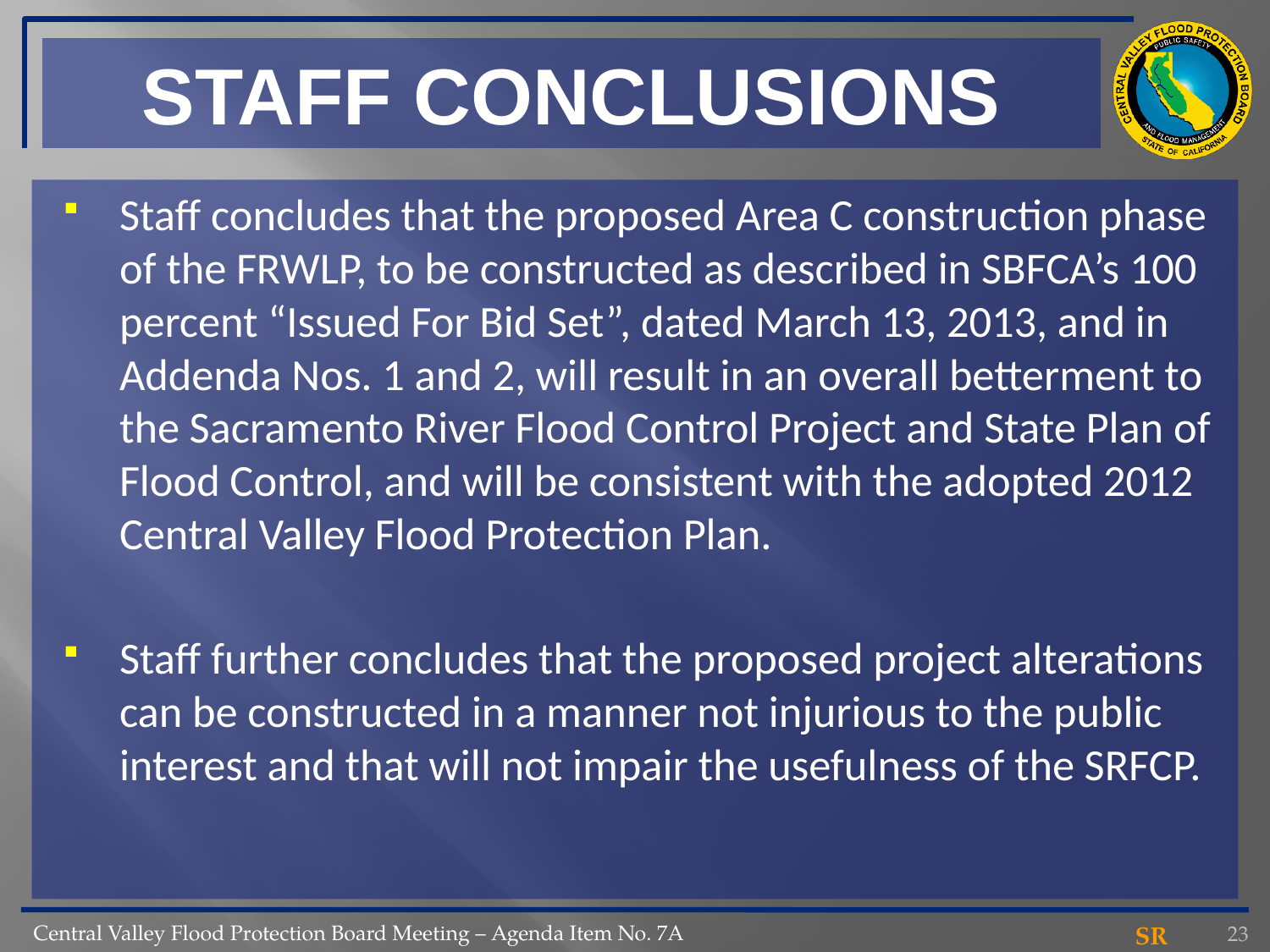

# STAFF CONCLUSIONS
Staff concludes that the proposed Area C construction phase of the FRWLP, to be constructed as described in SBFCA’s 100 percent “Issued For Bid Set”, dated March 13, 2013, and in Addenda Nos. 1 and 2, will result in an overall betterment to the Sacramento River Flood Control Project and State Plan of Flood Control, and will be consistent with the adopted 2012 Central Valley Flood Protection Plan.

Staff further concludes that the proposed project alterations can be constructed in a manner not injurious to the public interest and that will not impair the usefulness of the SRFCP.

23